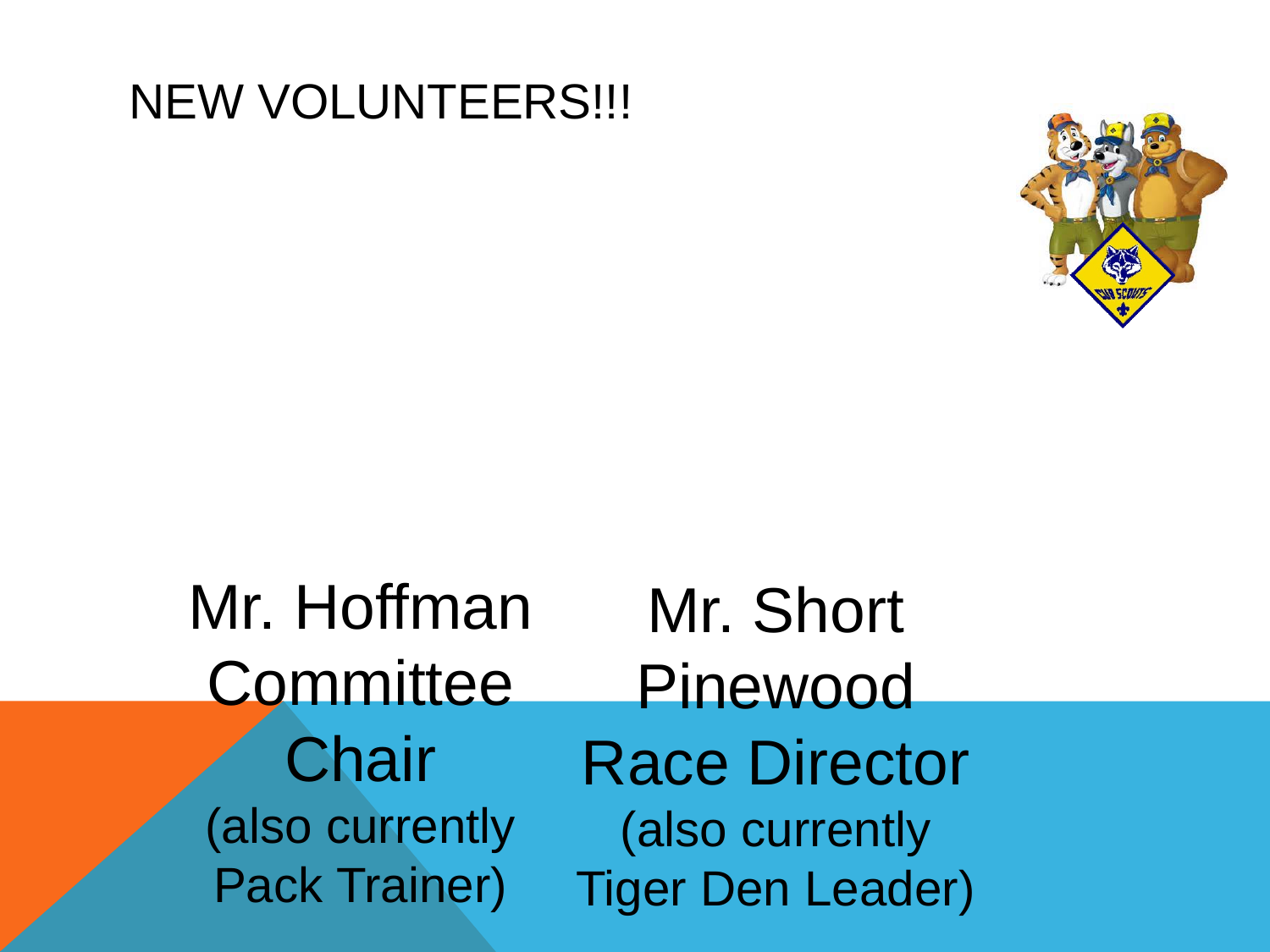

# New volunteers!!!
Mr. Hoffman
Committee
Chair
(also currently Pack Trainer)
Mr. Short
Pinewood
Race Director (also currently Tiger Den Leader)